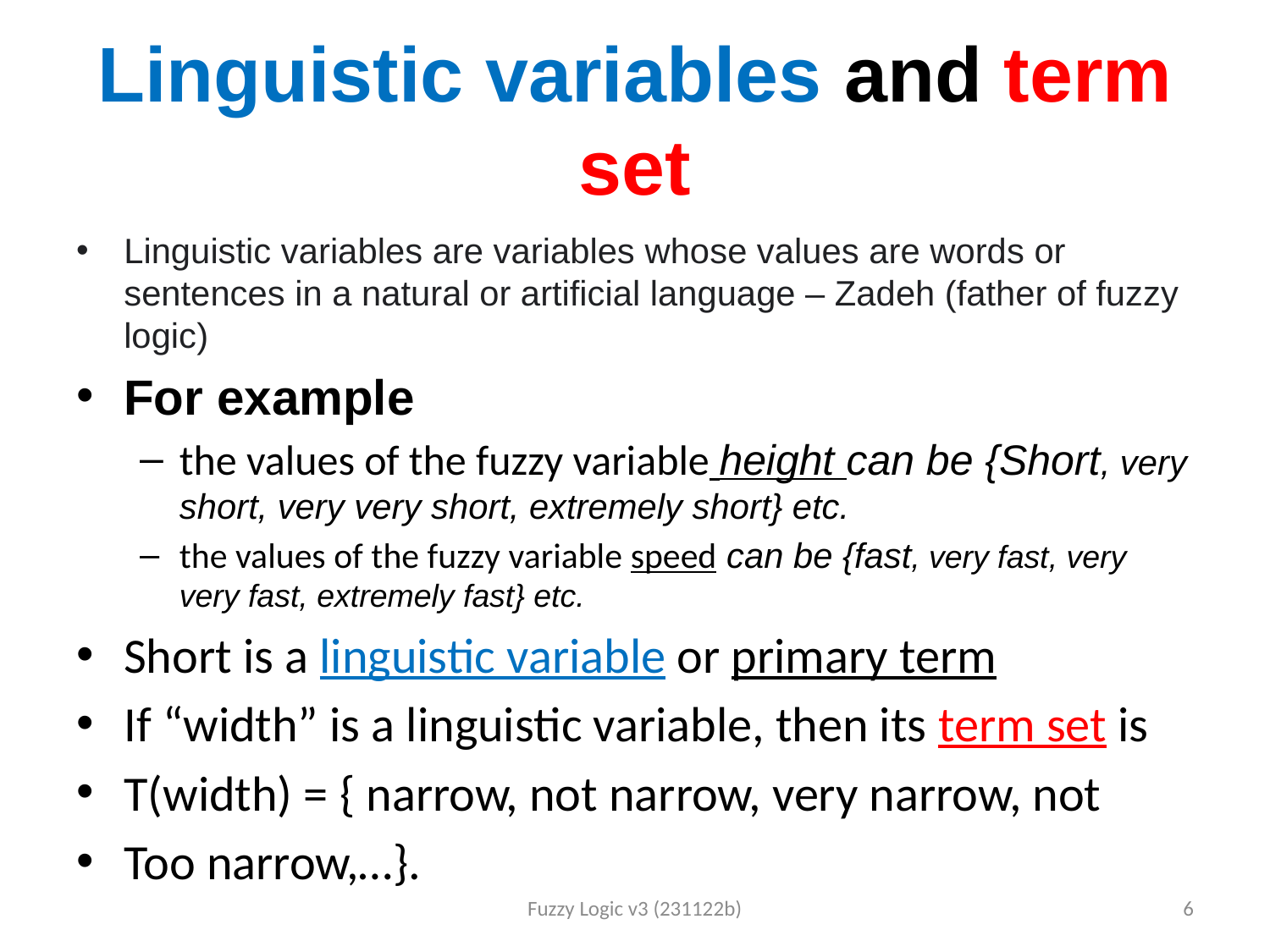

# Linguistic variables and term set
Linguistic variables are variables whose values are words or sentences in a natural or artificial language – Zadeh (father of fuzzy logic)
For example
the values of the fuzzy variable height can be {Short, very short, very very short, extremely short} etc.
the values of the fuzzy variable speed can be {fast, very fast, very very fast, extremely fast} etc.
Short is a linguistic variable or primary term
If “width” is a linguistic variable, then its term set is
T(width) = { narrow, not narrow, very narrow, not
Too narrow,…}.
Fuzzy Logic v3 (231122b)
6